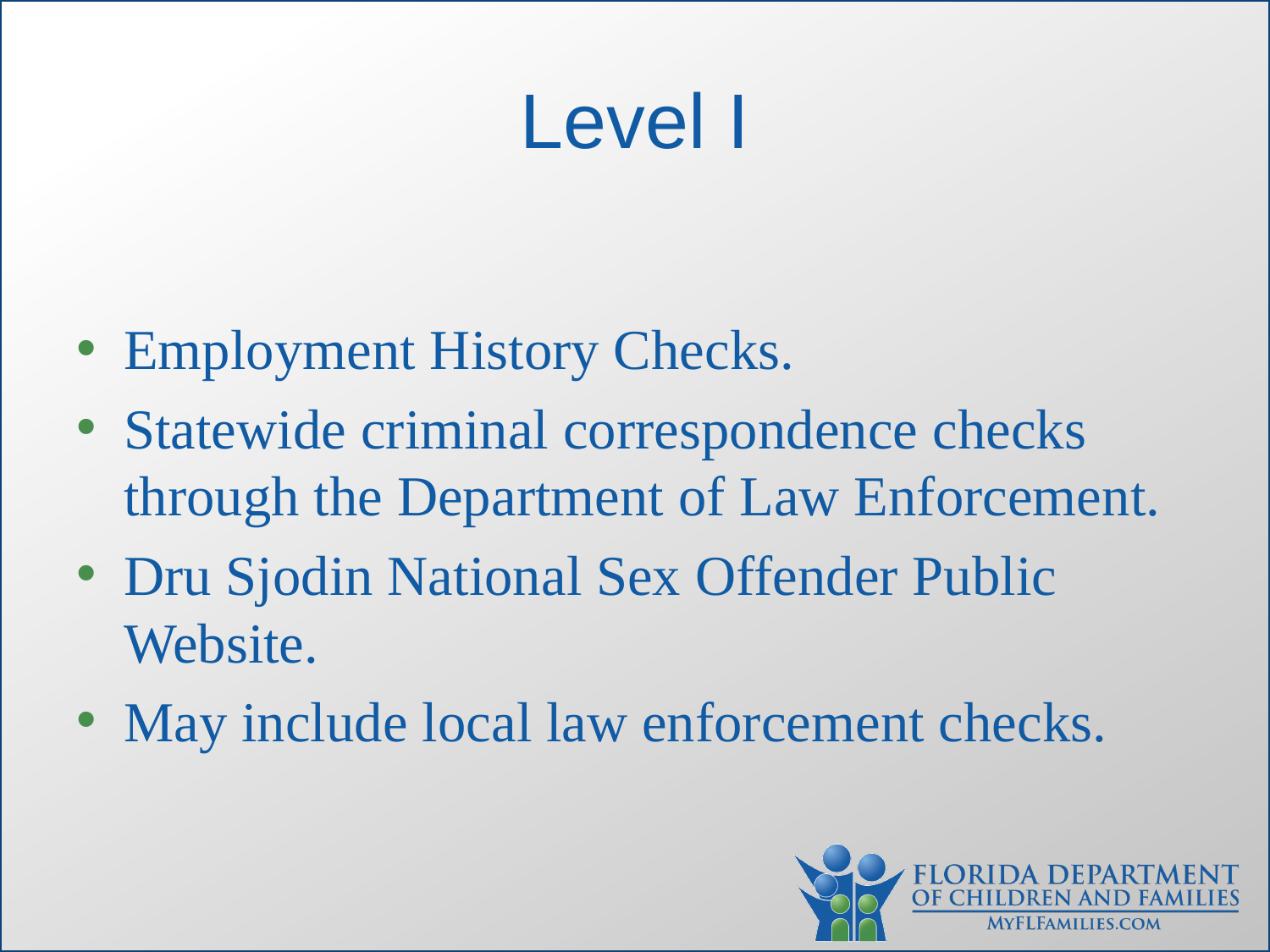

# Level I
Employment History Checks.
Statewide criminal correspondence checks through the Department of Law Enforcement.
Dru Sjodin National Sex Offender Public Website.
May include local law enforcement checks.